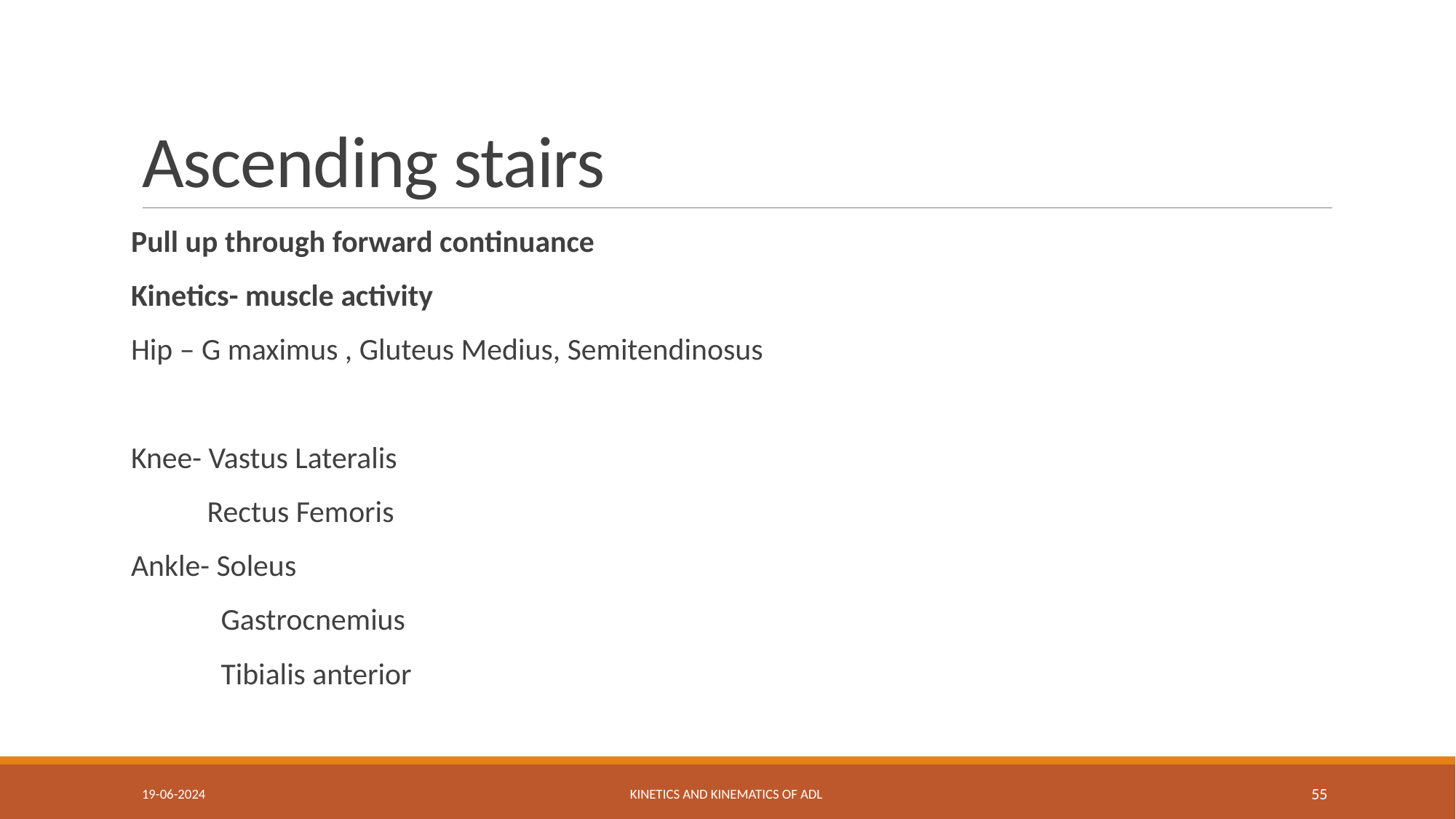

# Ascending stairs
Pull up through forward continuance
Kinetics- muscle activity
Hip – G maximus , Gluteus Medius, Semitendinosus

Knee- Vastus Lateralis
           Rectus Femoris
Ankle- Soleus
             Gastrocnemius
             Tibialis anterior
19-06-2024
Kinetics and Kinematics of ADL
55